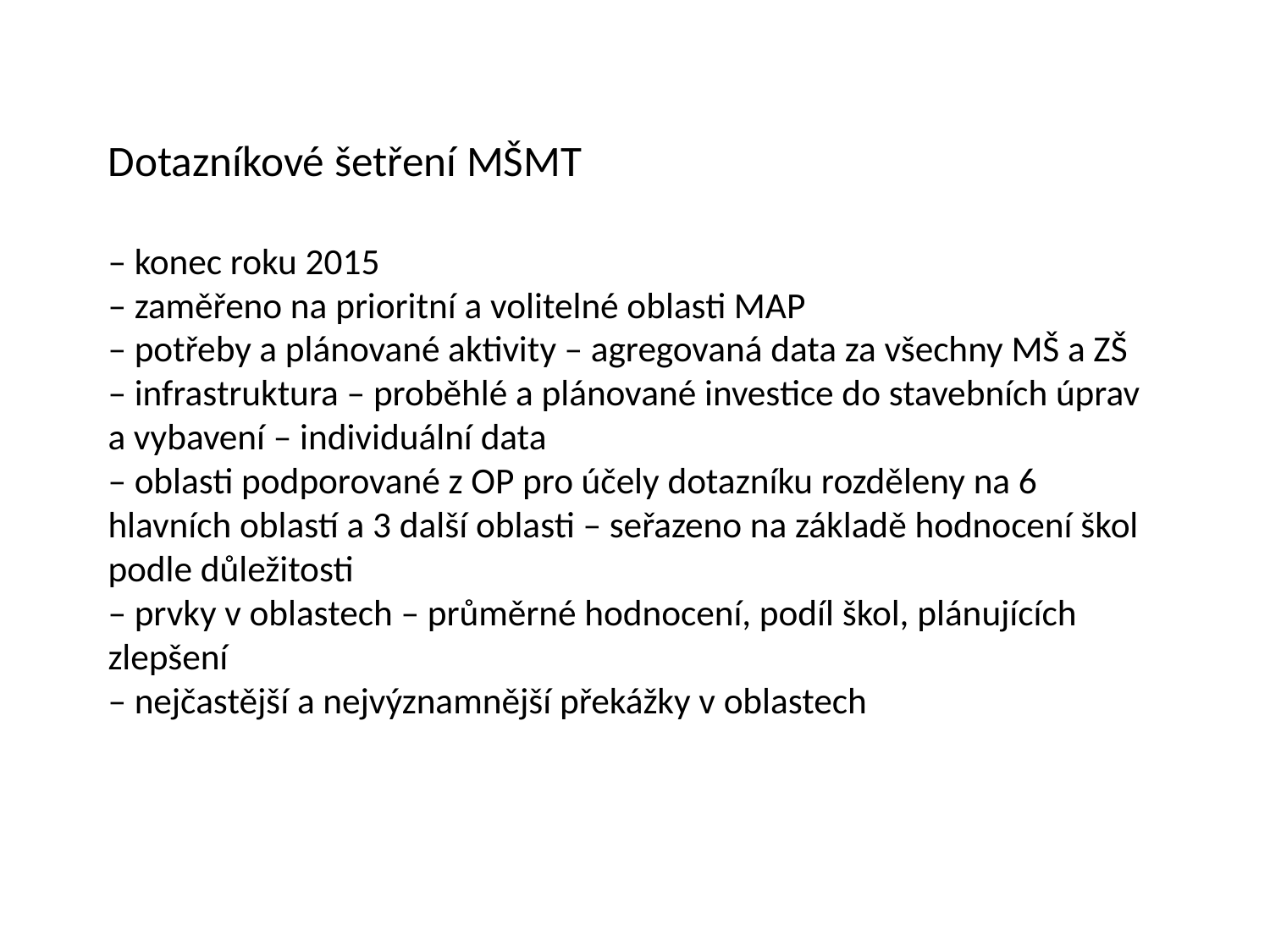

# Dotazníkové šetření MŠMT – konec roku 2015 – zaměřeno na prioritní a volitelné oblasti MAP – potřeby a plánované aktivity – agregovaná data za všechny MŠ a ZŠ – infrastruktura – proběhlé a plánované investice do stavebních úprav a vybavení – individuální data – oblasti podporované z OP pro účely dotazníku rozděleny na 6 hlavních oblastí a 3 další oblasti – seřazeno na základě hodnocení škol podle důležitosti – prvky v oblastech – průměrné hodnocení, podíl škol, plánujících zlepšení – nejčastější a nejvýznamnější překážky v oblastech